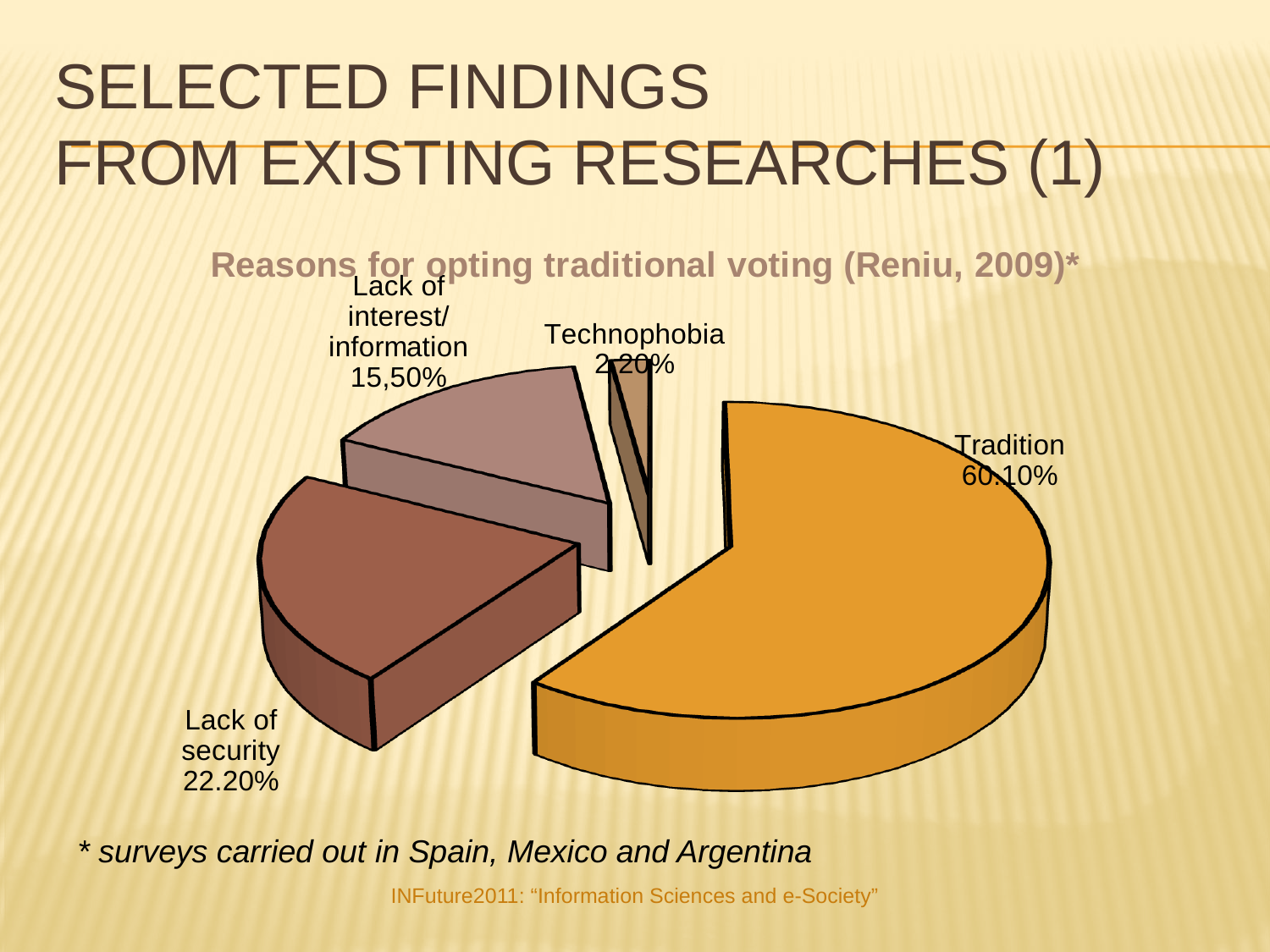

# Selected Findings from Existing Researches (1)

[unsupported chart]

* surveys carried out in Spain, Mexico and Argentina